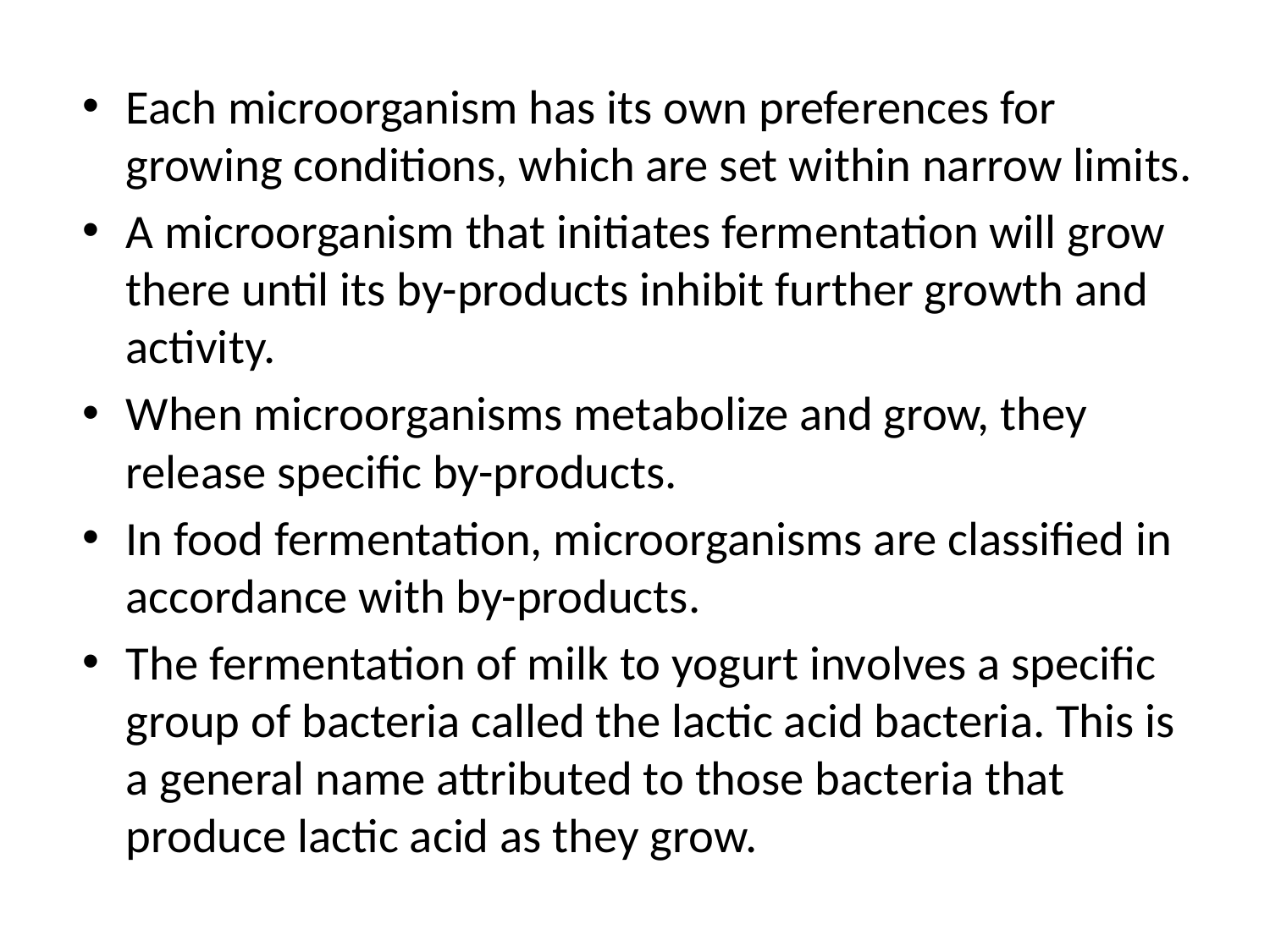

Each microorganism has its own preferences for growing conditions, which are set within narrow limits.
A microorganism that initiates fermentation will grow there until its by-products inhibit further growth and activity.
When microorganisms metabolize and grow, they release specific by-products.
In food fermentation, microorganisms are classified in accordance with by-products.
The fermentation of milk to yogurt involves a specific group of bacteria called the lactic acid bacteria. This is a general name attributed to those bacteria that produce lactic acid as they grow.